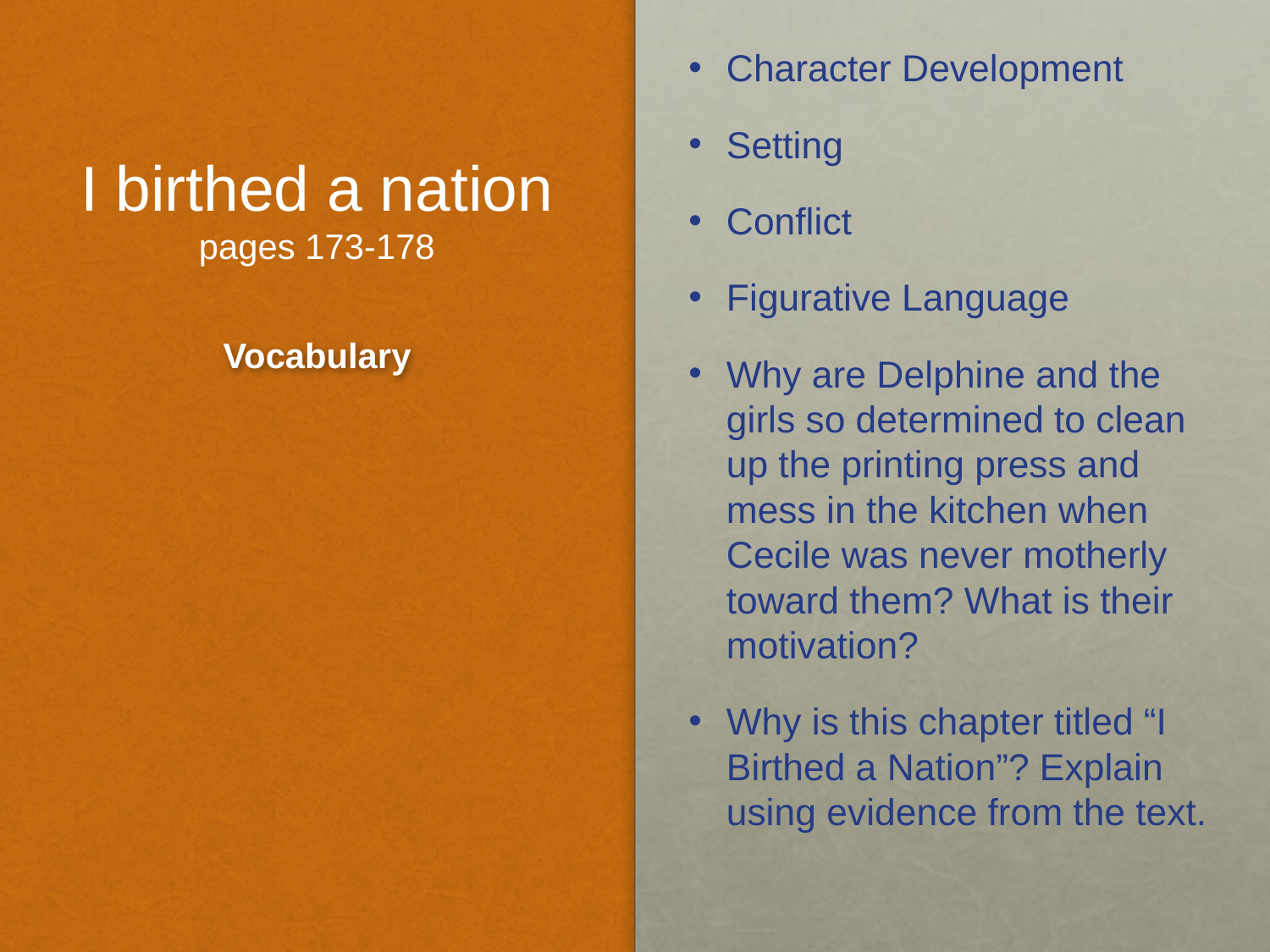

# I birthed a nation pages 173-178
Character Development
Setting
Conflict
Figurative Language
Why are Delphine and the girls so determined to clean up the printing press and mess in the kitchen when Cecile was never motherly toward them? What is their motivation?
Why is this chapter titled “I Birthed a Nation”? Explain using evidence from the text.

Vocabulary